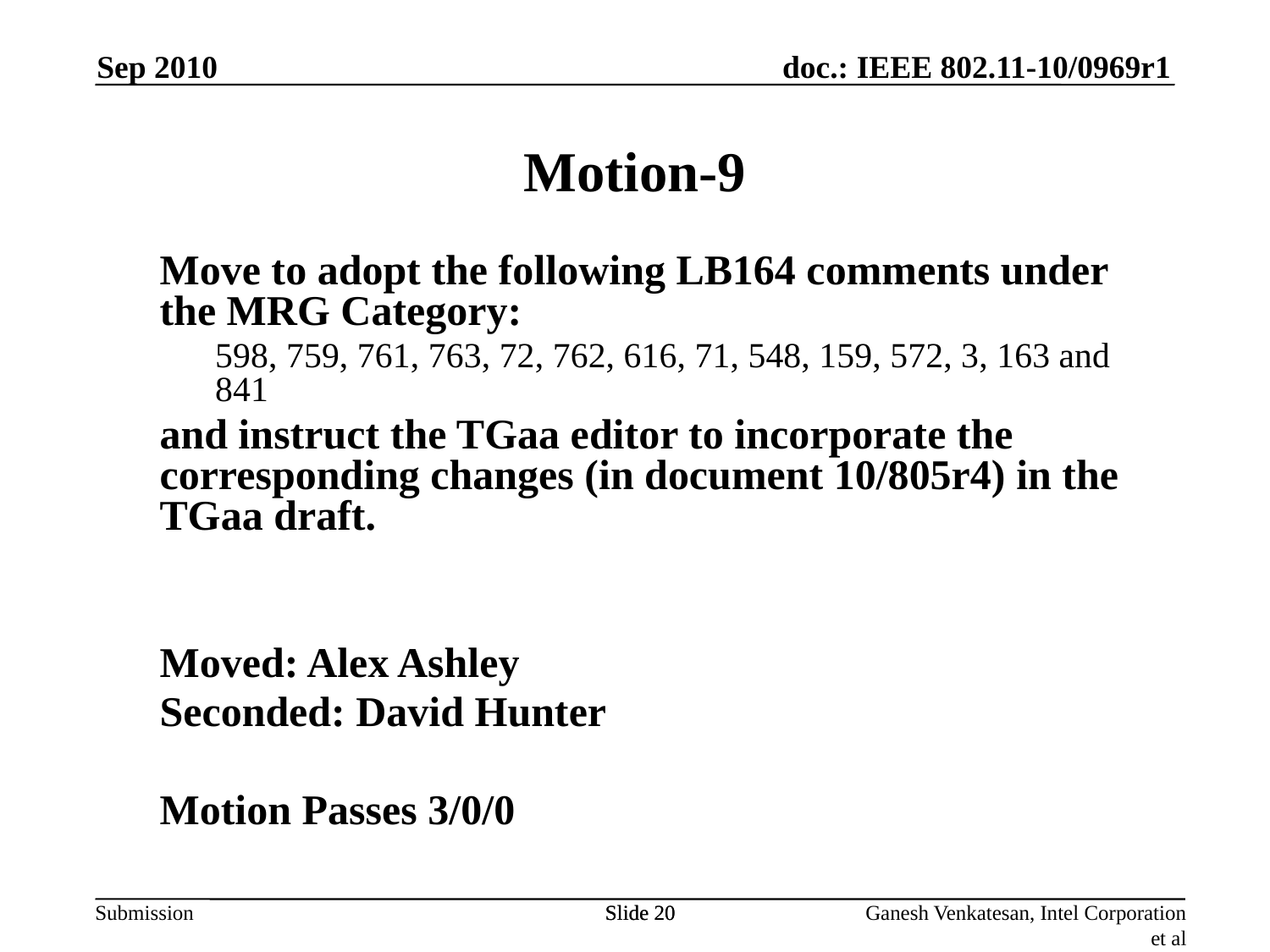

Motion-9
Sep 2010
Move to adopt the following LB164 comments under the MRG Category:
598, 759, 761, 763, 72, 762, 616, 71, 548, 159, 572, 3, 163 and 841
and instruct the TGaa editor to incorporate the corresponding changes (in document 10/805r4) in the TGaa draft.

Moved: Alex Ashley
Seconded: David Hunter

Motion Passes 3/0/0

Slide 20
Slide 20
Ganesh Venkatesan, Intel Corporation et al